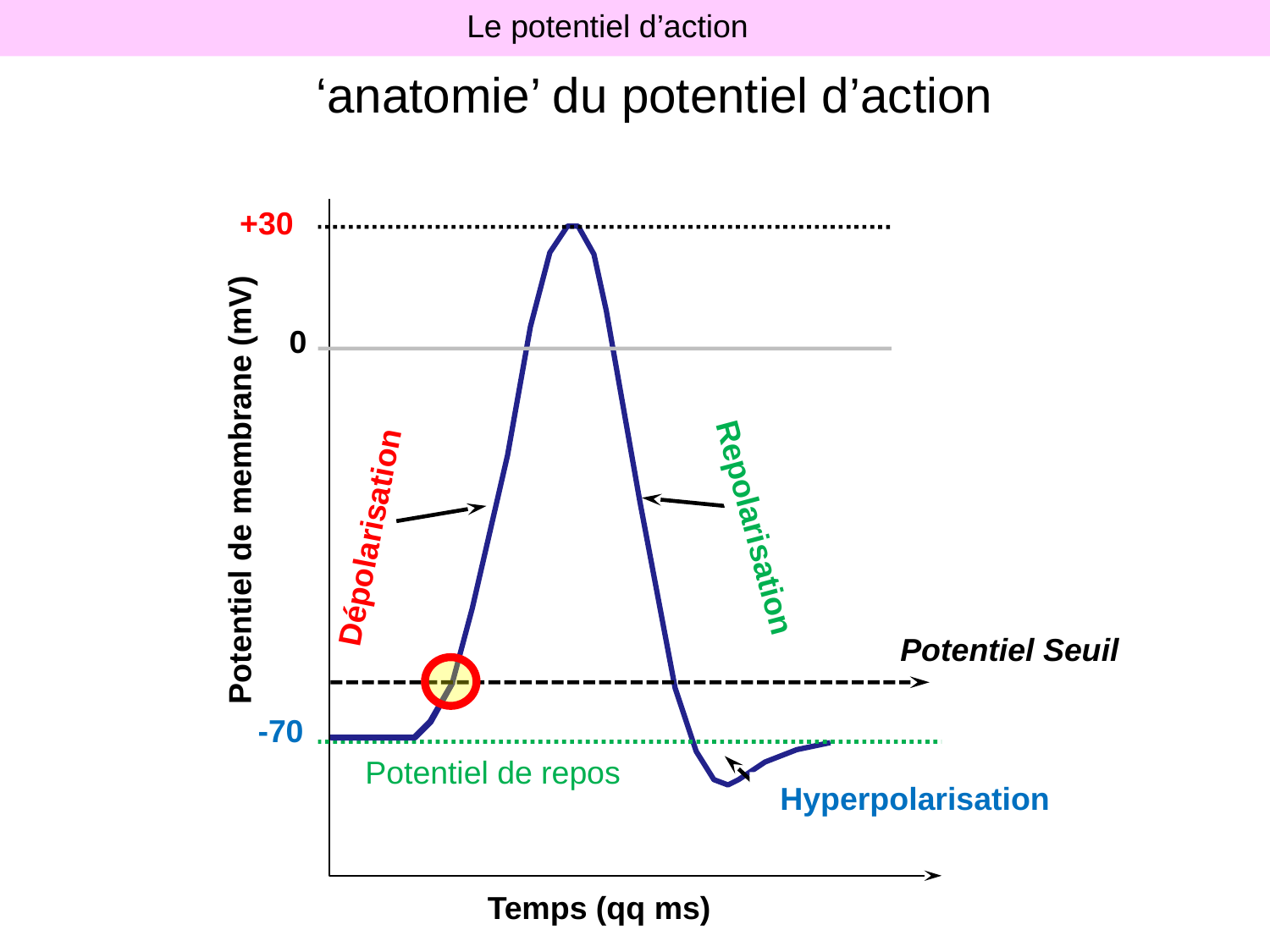

Le potentiel d’action
‘anatomie’ du potentiel d’action
+30

0

Potentiel de membrane (mV)
-70

Temps (qq ms)

Repolarisation

Dépolarisation
Potentiel Seuil

Potentiel de repos

Hyperpolarisation